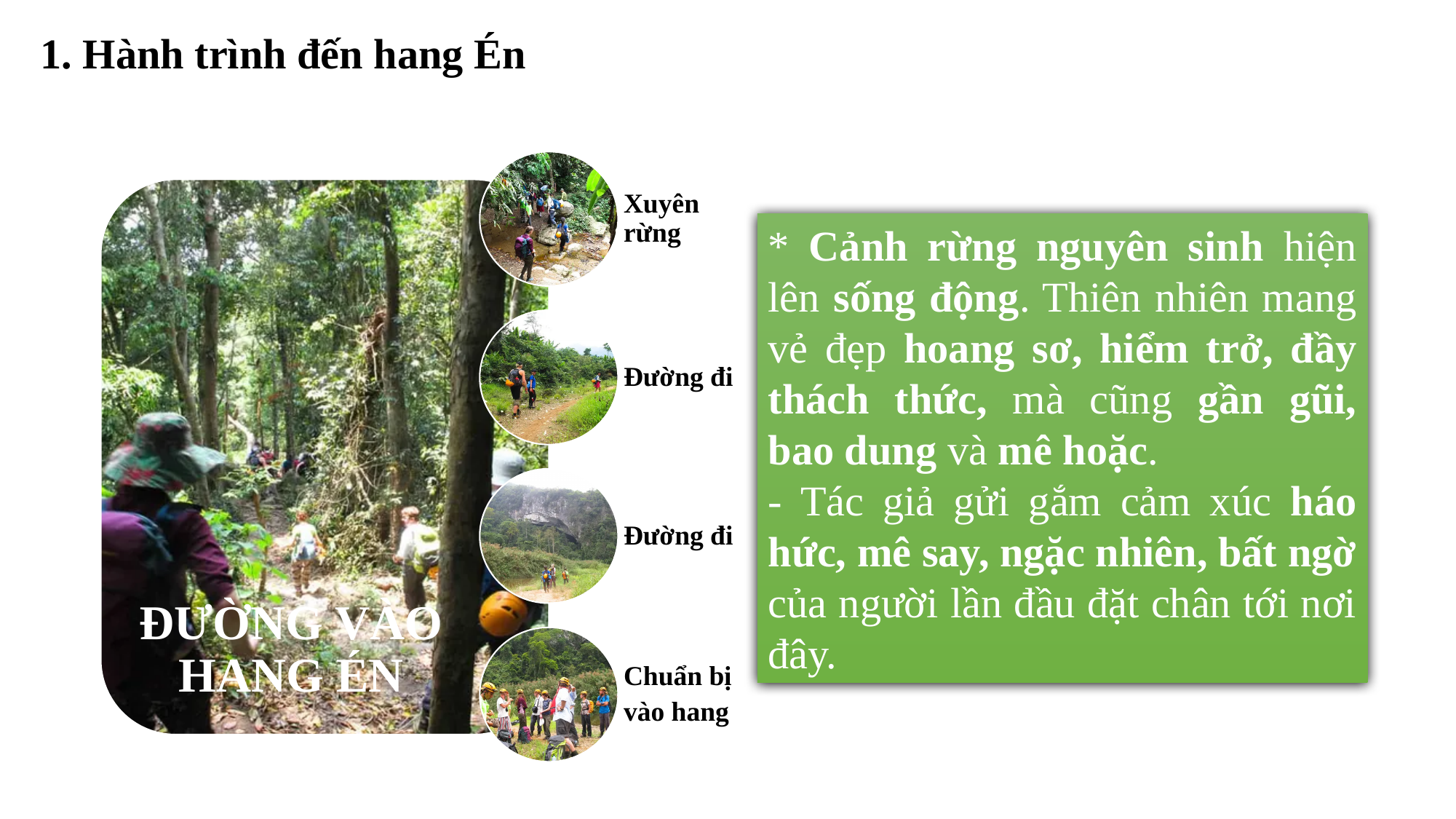

1. Hành trình đến hang Én

Xuyên rừng

Đường đi

ĐƯỜNG VÀO HANG ÉN

Đường đi
Chuẩn bị
vào hang

* Cảnh rừng nguyên sinh hiện lên sống động. Thiên nhiên mang vẻ đẹp hoang sơ, hiểm trở, đầy thách thức, mà cũng gần gũi, bao dung và mê hoặc.
- Tác giả gửi gắm cảm xúc háo hức, mê say, ngặc nhiên, bất ngờ của người lần đầu đặt chân tới nơi đây.